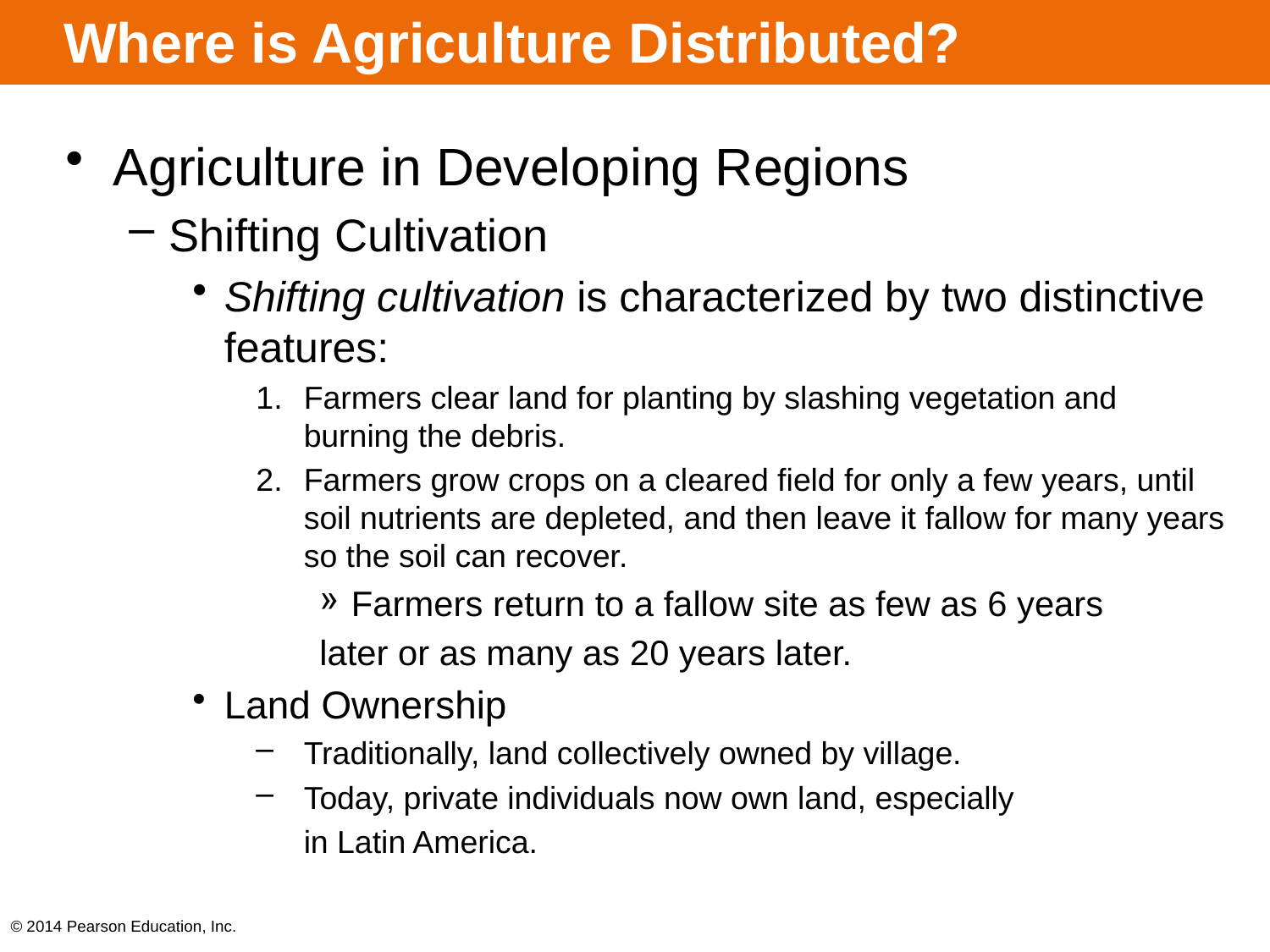

# Where is Agriculture Distributed?
Agriculture in Developing Regions
Shifting Cultivation
Shifting cultivation is characterized by two distinctive features:
Farmers clear land for planting by slashing vegetation and burning the debris.
Farmers grow crops on a cleared field for only a few years, until soil nutrients are depleted, and then leave it fallow for many years so the soil can recover.
Farmers return to a fallow site as few as 6 years
later or as many as 20 years later.
Land Ownership
Traditionally, land collectively owned by village.
Today, private individuals now own land, especially
	in Latin America.